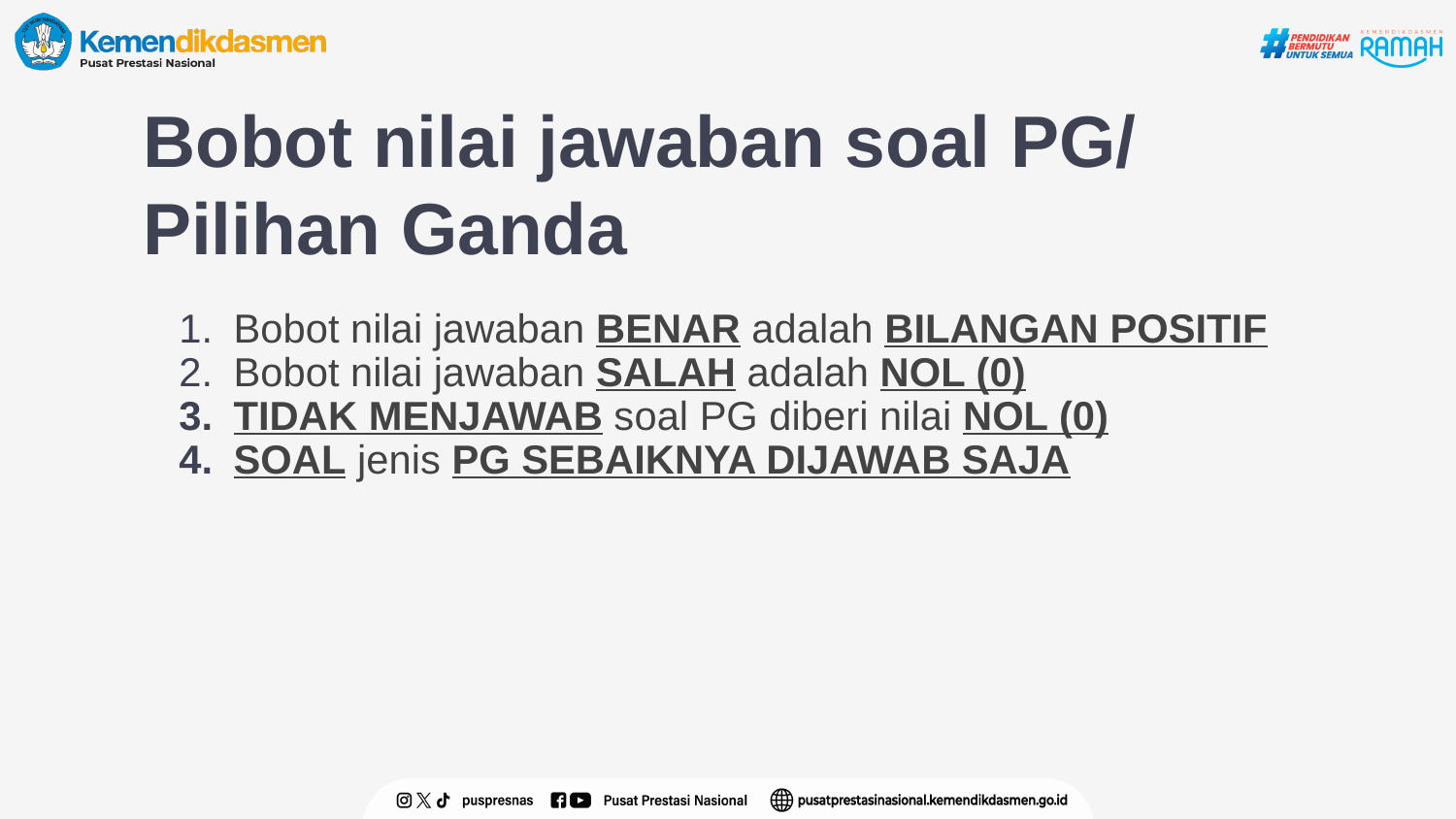

# Bobot nilai jawaban soal PG/ Pilihan Ganda
Bobot nilai jawaban BENAR adalah BILANGAN POSITIF
Bobot nilai jawaban SALAH adalah NOL (0)
TIDAK MENJAWAB soal PG diberi nilai NOL (0)
SOAL jenis PG SEBAIKNYA DIJAWAB SAJA